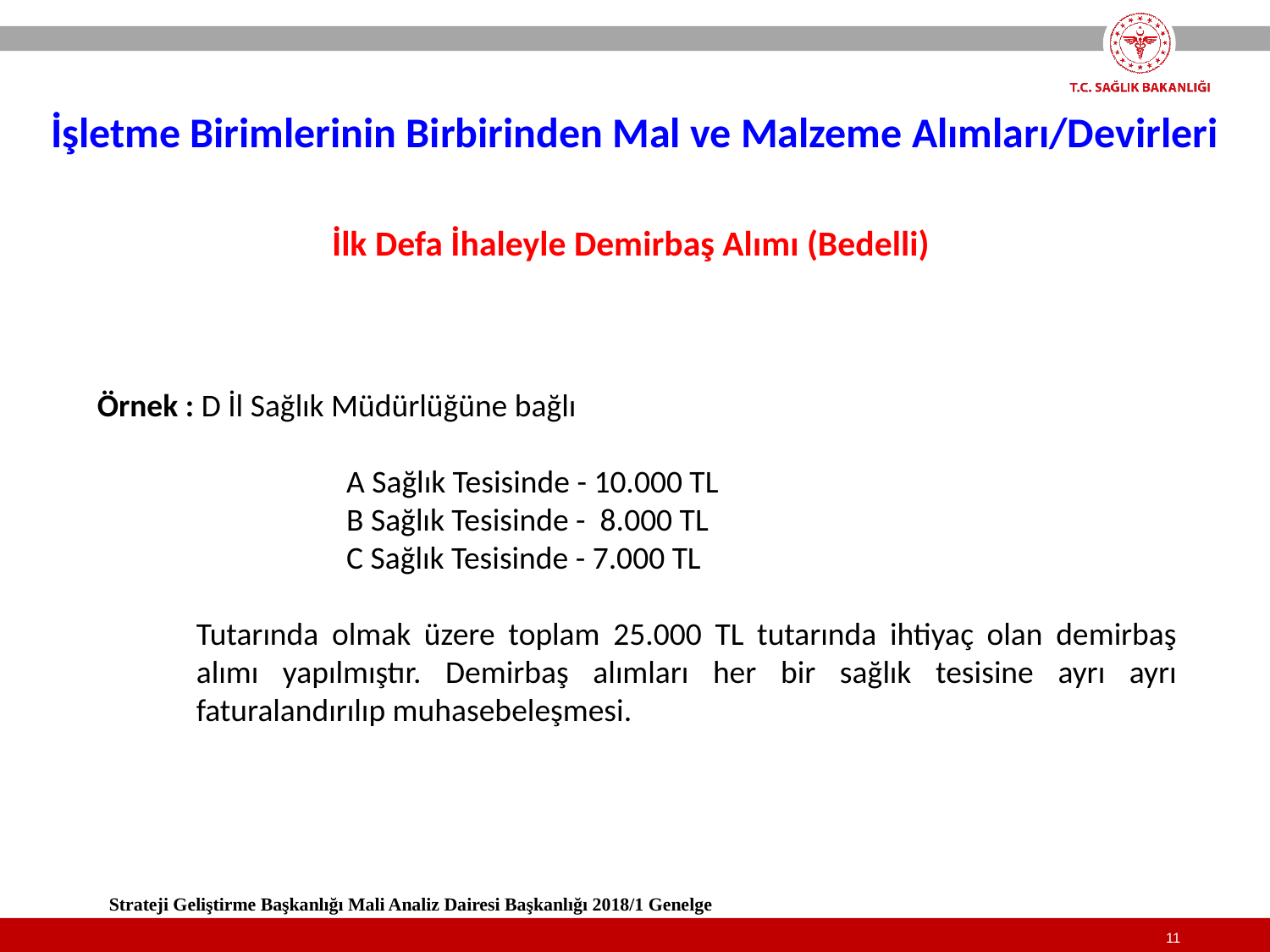

İşletme Birimlerinin Birbirinden Mal ve Malzeme Alımları/Devirleri
İlk Defa İhaleyle Demirbaş Alımı (Bedelli)

Örnek : D İl Sağlık Müdürlüğüne bağlı

A Sağlık Tesisinde - 10.000 TL
B Sağlık Tesisinde -  8.000 TL
C Sağlık Tesisinde - 7.000 TL

Tutarında olmak üzere toplam 25.000 TL tutarında ihtiyaç olan demirbaş alımı yapılmıştır. Demirbaş alımları her bir sağlık tesisine ayrı ayrı faturalandırılıp muhasebeleşmesi.

Strateji Geliştirme Başkanlığı Mali Analiz Dairesi Başkanlığı 2018/1 Genelge